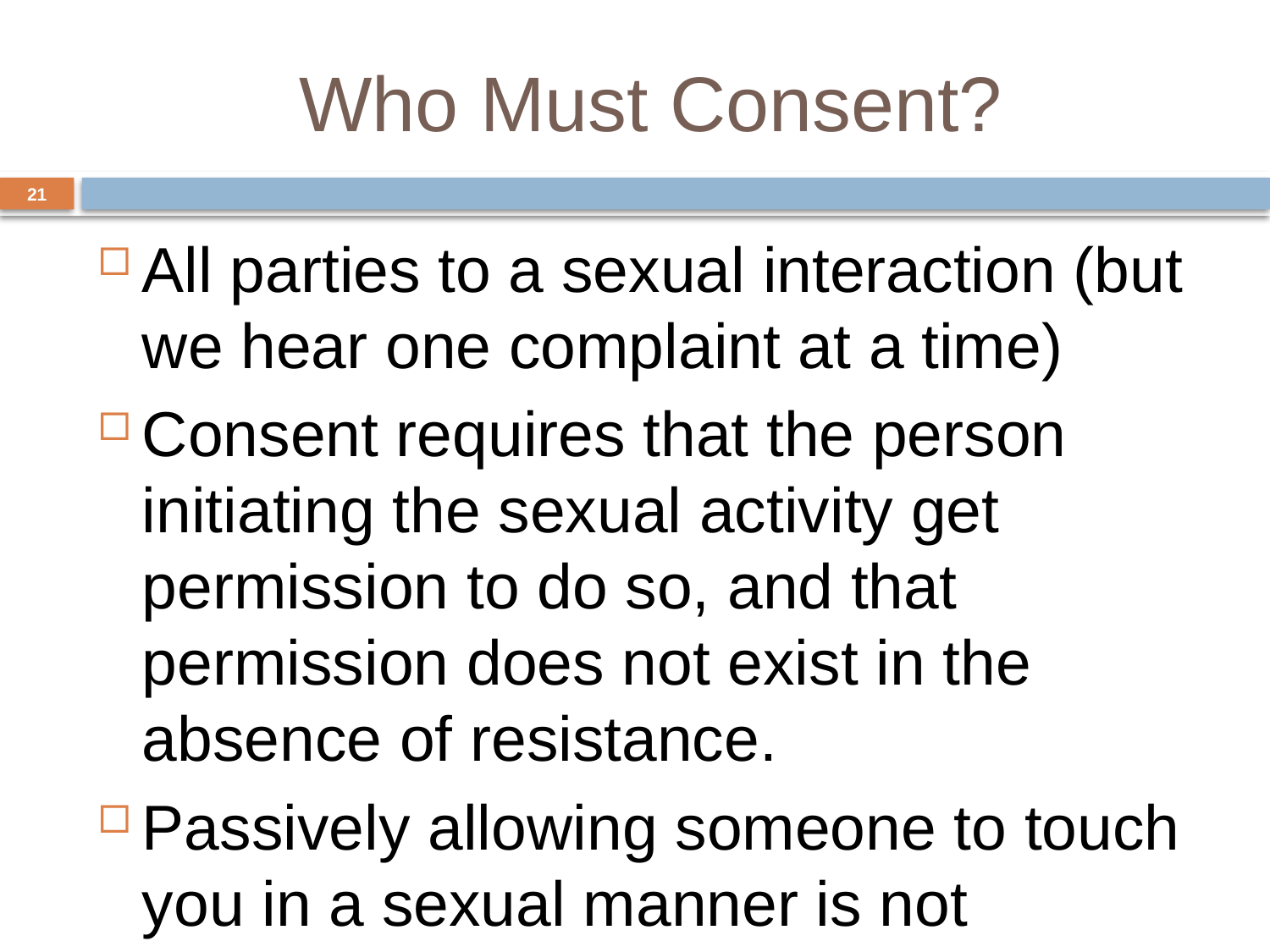

# Who Must Consent?
21
All parties to a sexual interaction (but we hear one complaint at a time)
Consent requires that the person initiating the sexual activity get permission to do so, and that permission does not exist in the absence of resistance.
Passively allowing someone to touch you in a sexual manner is not consent.